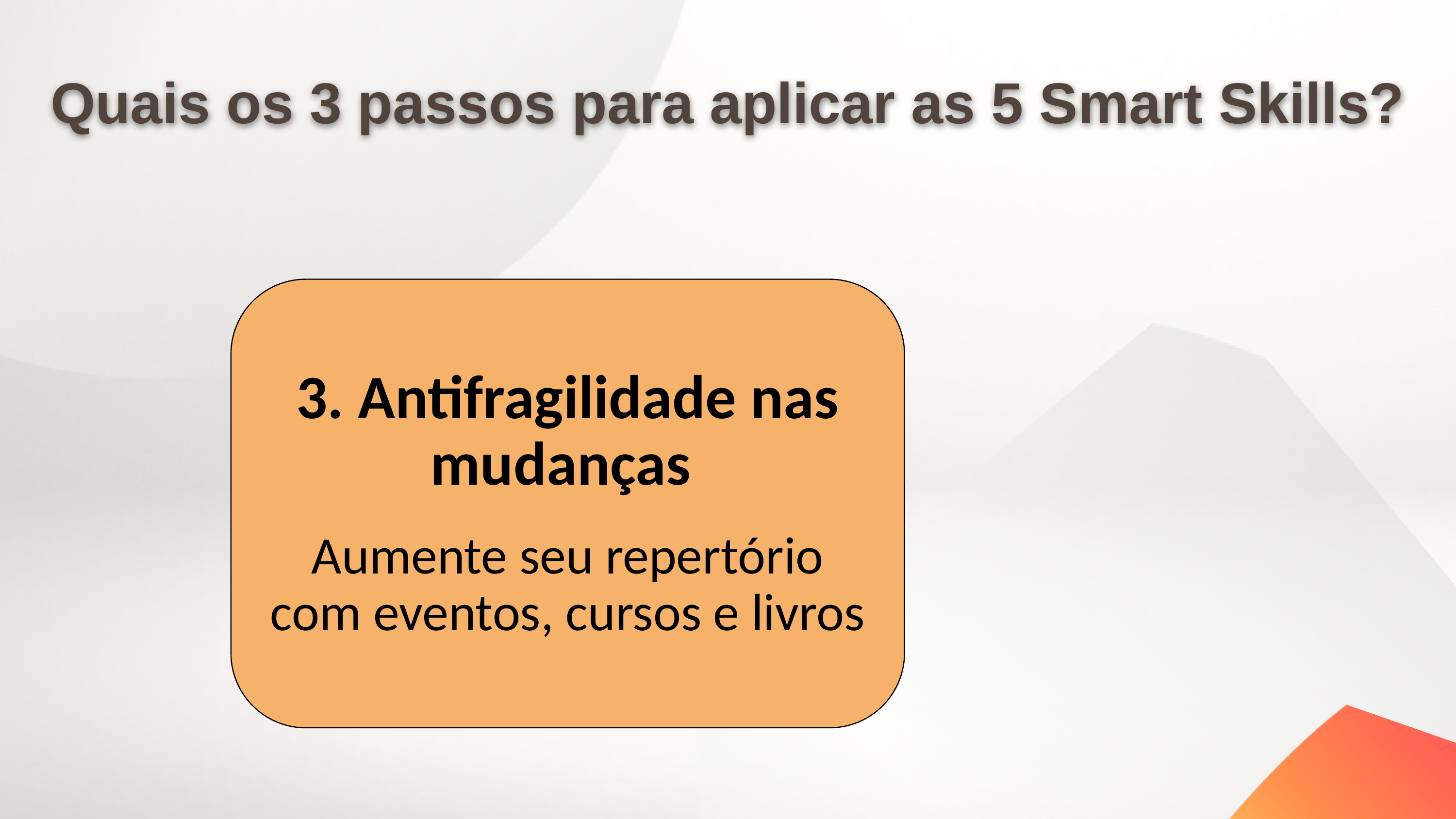

Quais os 3 passos para aplicar as 5 Smart Skills?
3. Antifragilidade nas mudanças
Aumente seu repertório com eventos, cursos e livros